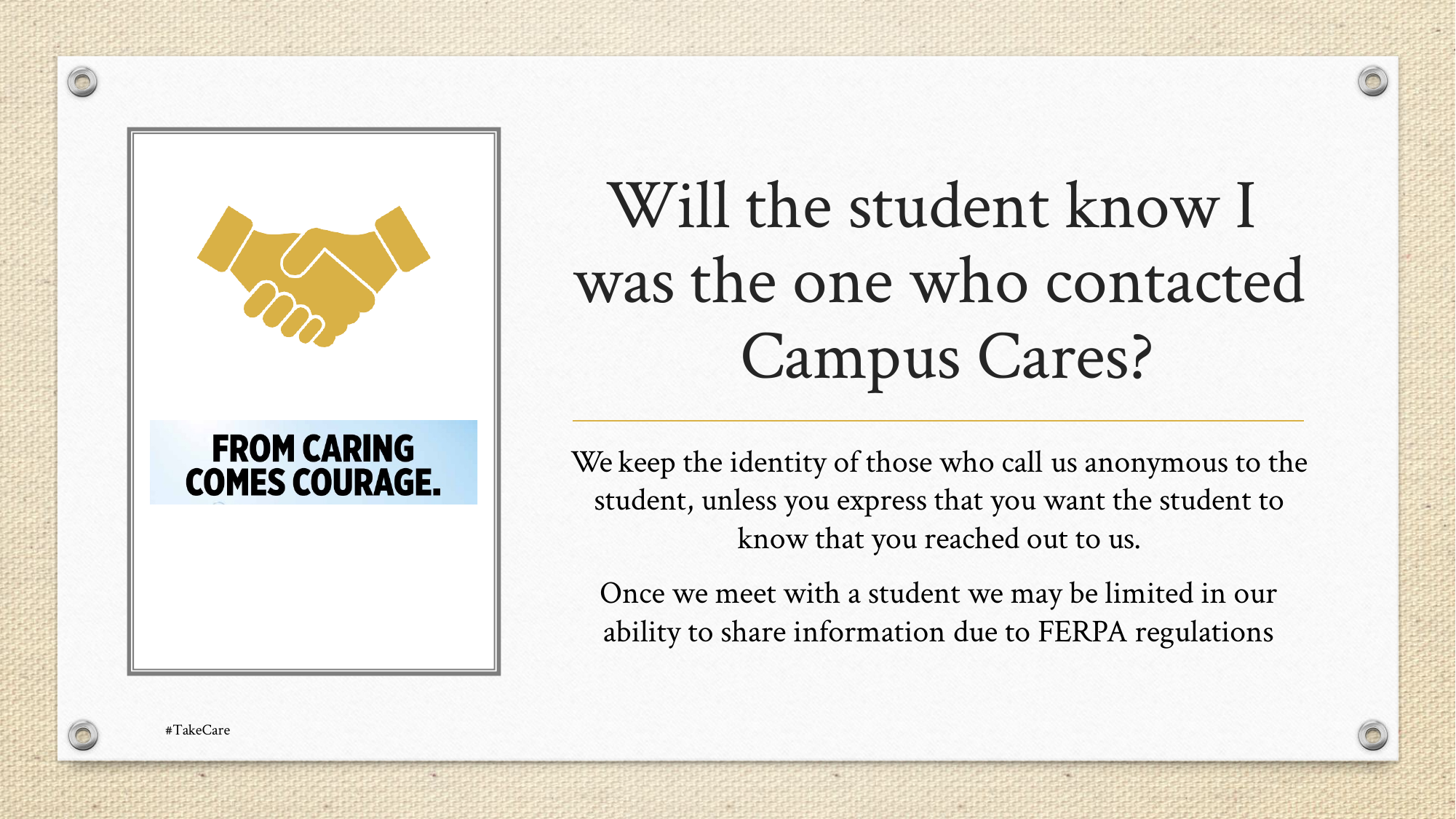

# Will the student know I  was the one who contacted  Campus Cares?
We keep the identity of those who call us anonymous to the  student, unless you express that you want the student to  know that you reached out to us.
Once we meet with a student we may be limited in our
ability to share information due to FERPA regulations
#TakeCare